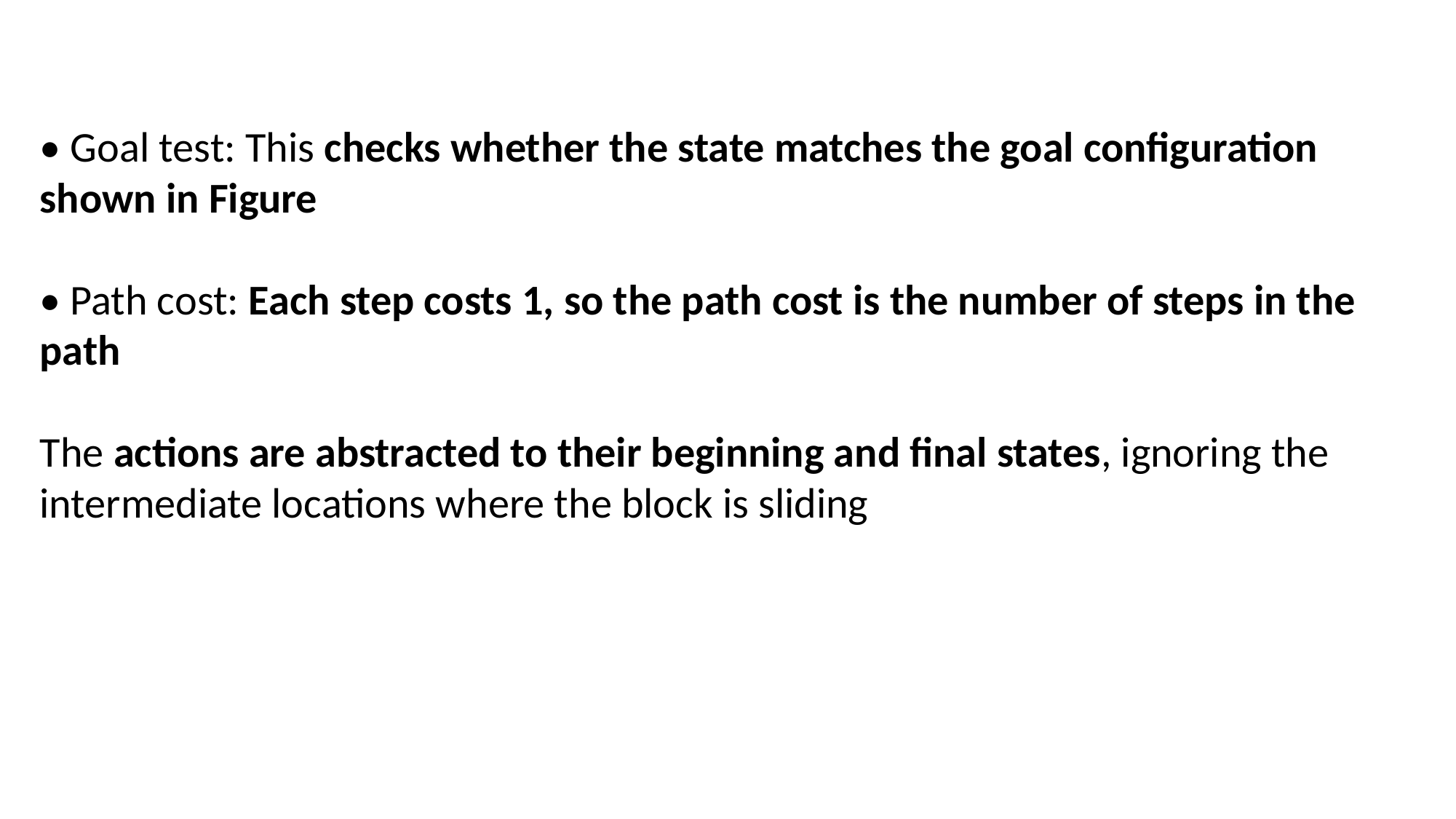

• Goal test: This checks whether the state matches the goal configuration shown in Figure

• Path cost: Each step costs 1, so the path cost is the number of steps in the path

The actions are abstracted to their beginning and final states, ignoring the intermediate locations where the block is sliding